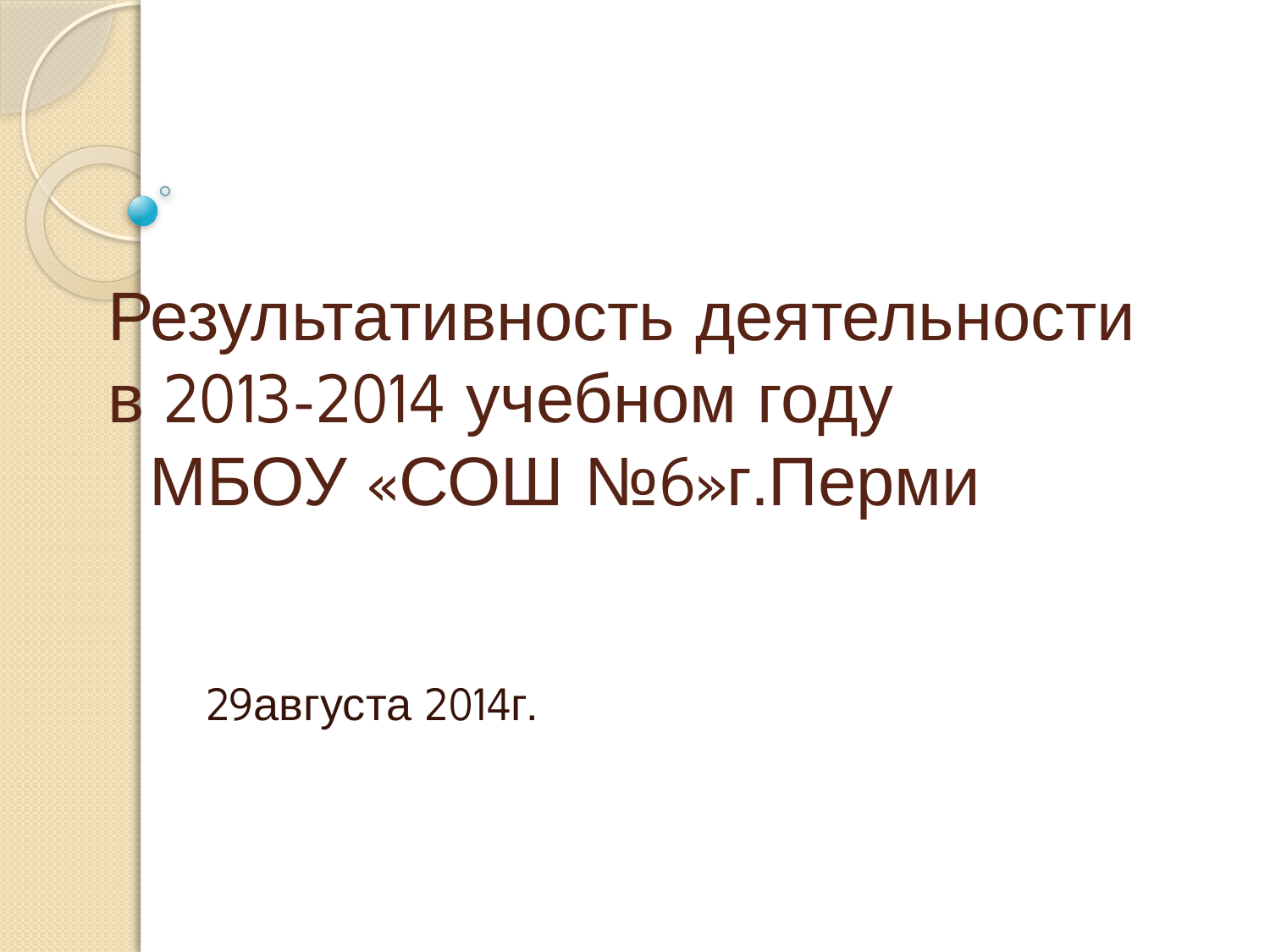

# Результативность деятельности в 2013-2014 учебном году               МБОУ «СОШ №6»г.Перми
29августа 2014г.